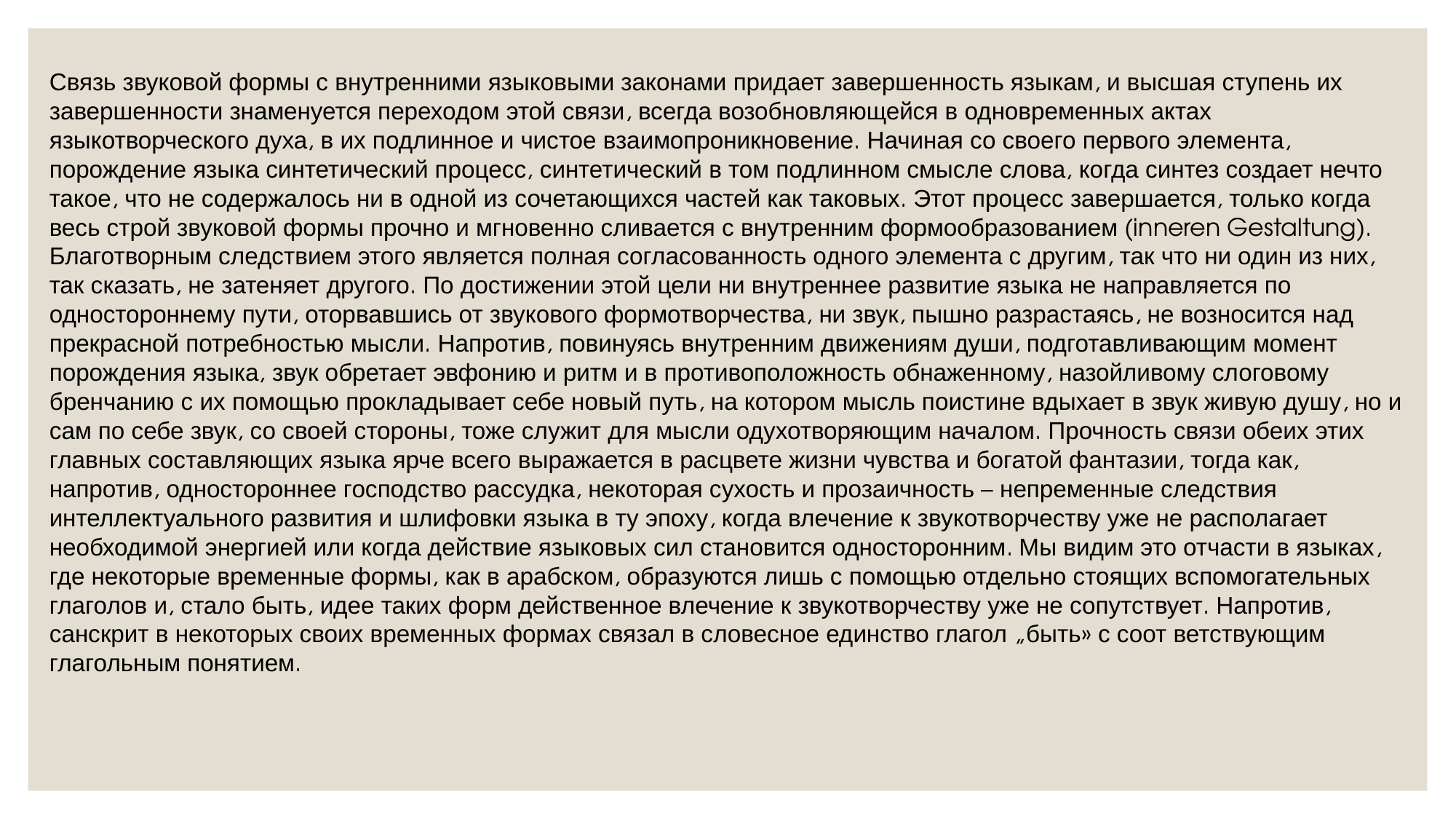

Связь звуковой формы с внутренними языковыми законами придает завершенность языкам, и высшая ступень их завершенности знаменуется переходом этой связи, всегда возобновляющейся в одновременных актах языкотворческого духа, в их подлинное и чистое взаимопроникновение. Начиная со своего первого элемента, порождение языка синтетический процесс, синтетический в том подлинном смысле слова, когда синтез создает нечто такое, что не содержалось ни в одной из сочетающихся частей как таковых. Этот процесс завершается, только когда весь строй звуковой формы прочно и мгновенно сливается с внутренним формообразованием (inneren Gestaltung). Благотворным следствием этого является полная согласованность одного элемента с другим, так что ни один из них, так сказать, не затеняет другого. По достижении этой цели ни внутреннее развитие языка не направляется по одностороннему пути, оторвавшись от звукового формотворчества, ни звук, пышно разрастаясь, не возносится над прекрасной потребностью мысли. Напротив, повинуясь внутренним движениям души, подготавливающим момент порождения языка, звук обретает эвфонию и ритм и в противоположность обнаженному, назойливому слоговому бренчанию с их помощью прокладывает себе новый путь, на котором мысль поистине вдыхает в звук живую душу, но и сам по себе звук, со своей стороны, тоже служит для мысли одухотворяющим началом. Прочность связи обеих этих главных составляющих языка ярче всего выражается в расцвете жизни чувства и богатой фантазии, тогда как, напротив, одностороннее господство рассудка, некоторая сухость и прозаичность – непременные следствия интеллектуального развития и шлифовки языка в ту эпоху, когда влечение к звукотворчеству уже не располагает необходимой энергией или когда действие языковых сил становится односторонним. Мы видим это отчасти в языках, где некоторые временные формы, как в арабском, образуются лишь с помощью отдельно стоящих вспомогательных глаголов и, стало быть, идее таких форм действенное влечение к звукотворчеству уже не сопутствует. Напротив, санскрит в некоторых своих временных формах связал в словесное единство глагол „быть» с соот ветствующим глагольным понятием.